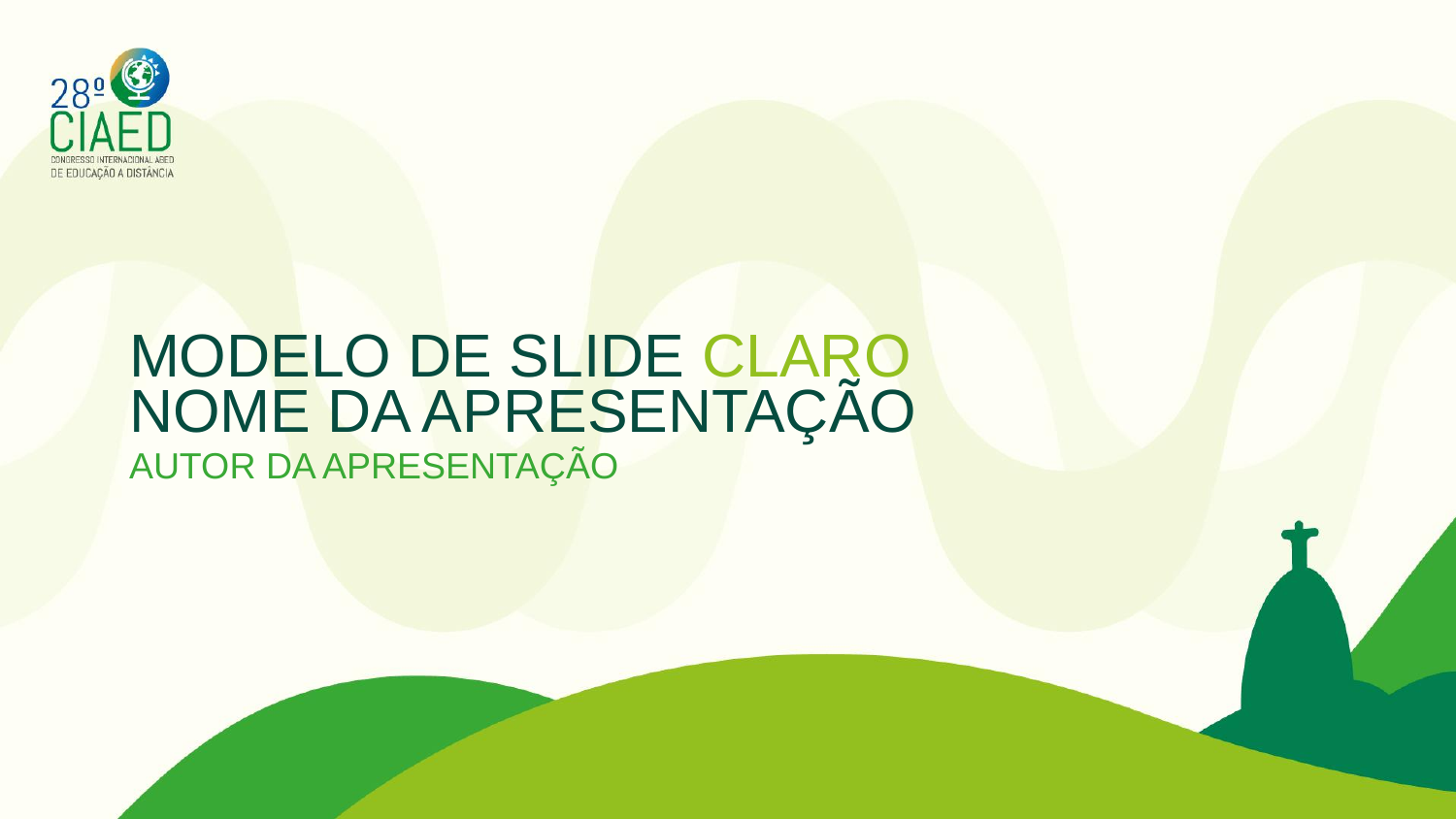

# MODELO DE SLIDE CLARO
NOME DA APRESENTAÇÃO
AUTOR DA APRESENTAÇÃO